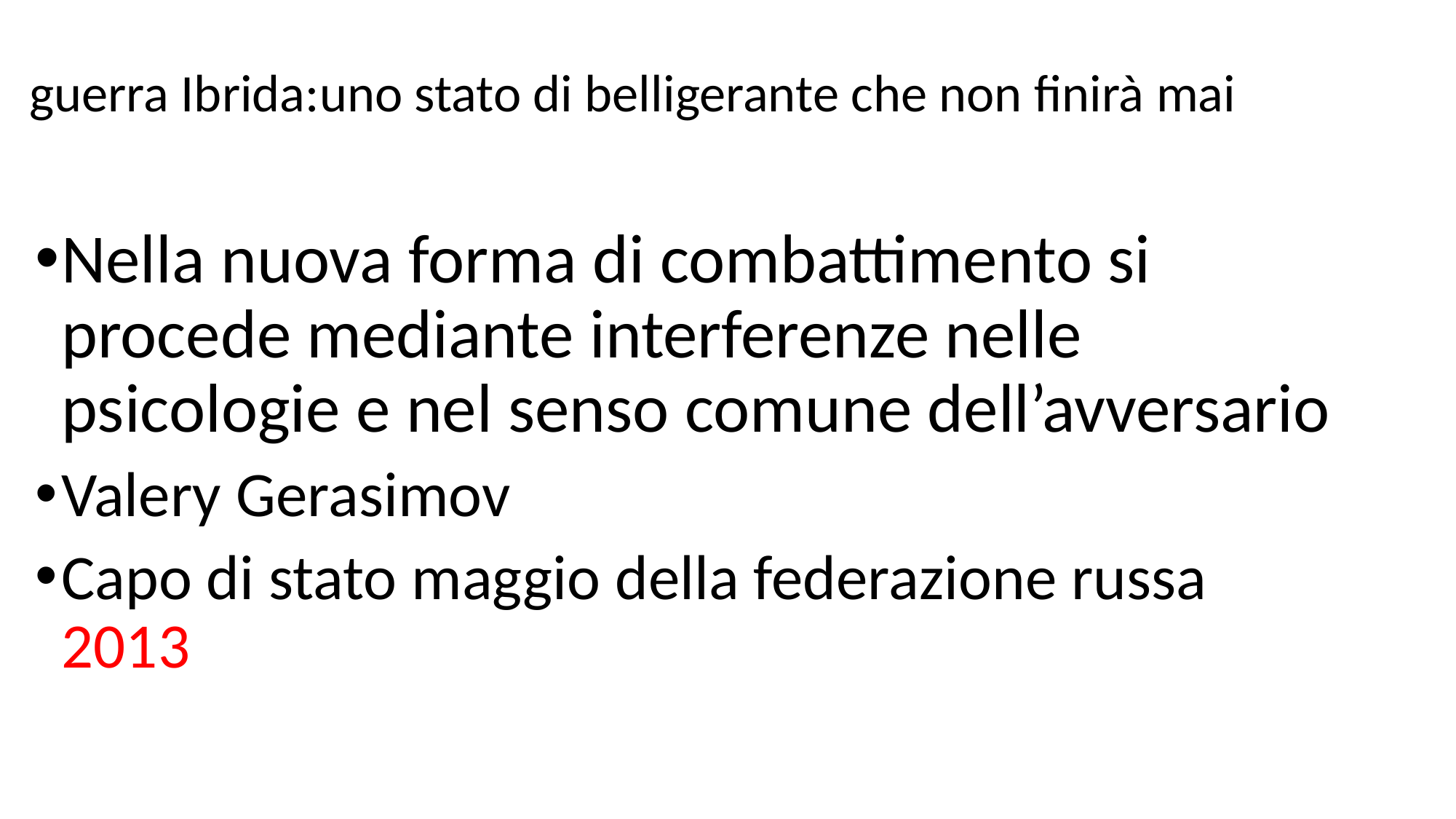

# guerra Ibrida:uno stato di belligerante che non finirà mai
Nella nuova forma di combattimento si procede mediante interferenze nelle psicologie e nel senso comune dell’avversario
Valery Gerasimov
Capo di stato maggio della federazione russa 2013